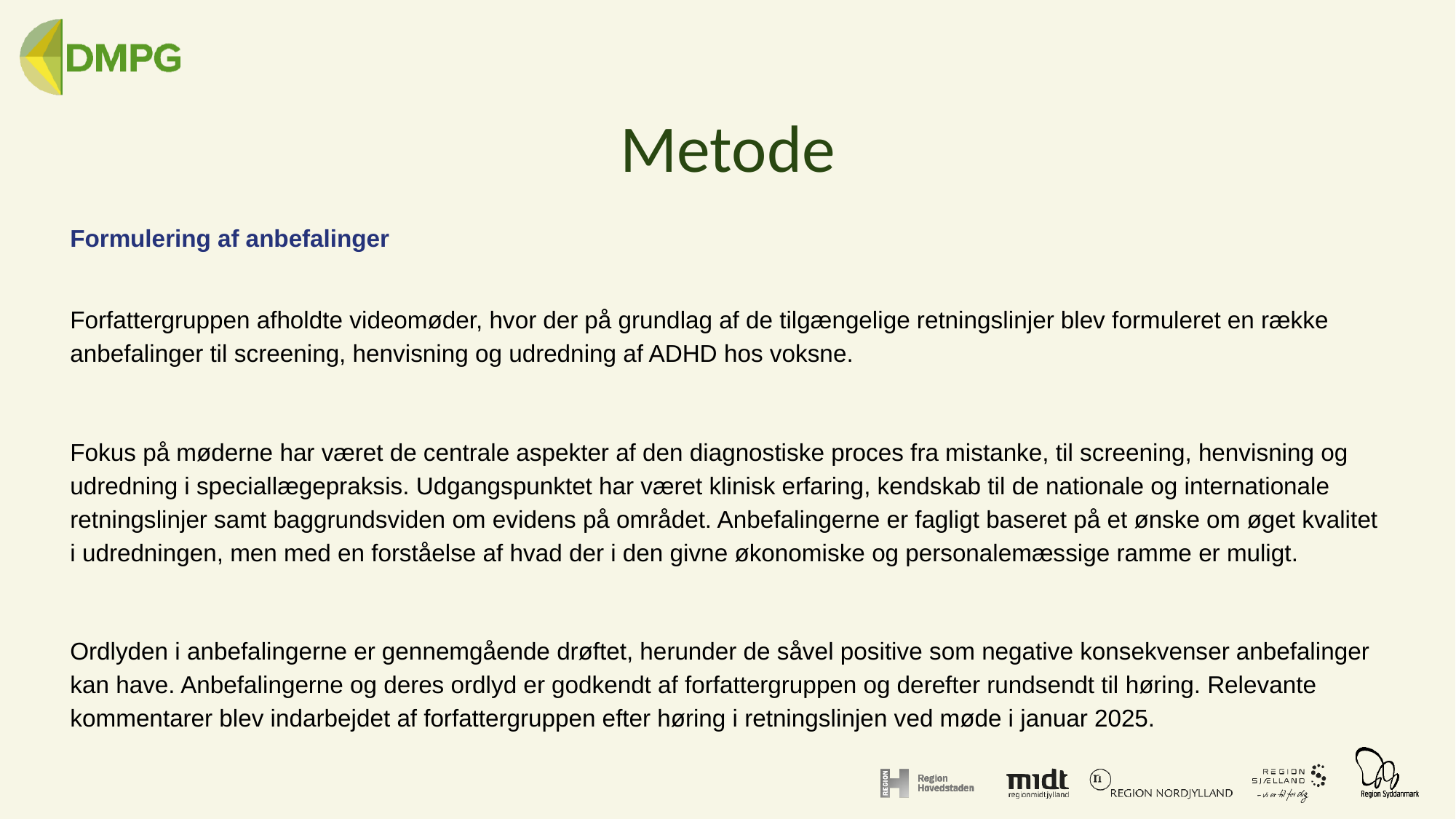

# Metode
Formulering af anbefalinger

Forfattergruppen afholdte videomøder, hvor der på grundlag af de tilgængelige retningslinjer blev formuleret en række anbefalinger til screening, henvisning og udredning af ADHD hos voksne.

Fokus på møderne har været de centrale aspekter af den diagnostiske proces fra mistanke, til screening, henvisning og udredning i speciallægepraksis. Udgangspunktet har været klinisk erfaring, kendskab til de nationale og internationale retningslinjer samt baggrundsviden om evidens på området. Anbefalingerne er fagligt baseret på et ønske om øget kvalitet i udredningen, men med en forståelse af hvad der i den givne økonomiske og personalemæssige ramme er muligt.

Ordlyden i anbefalingerne er gennemgående drøftet, herunder de såvel positive som negative konsekvenser anbefalinger kan have. Anbefalingerne og deres ordlyd er godkendt af forfattergruppen og derefter rundsendt til høring. Relevante kommentarer blev indarbejdet af forfattergruppen efter høring i retningslinjen ved møde i januar 2025.